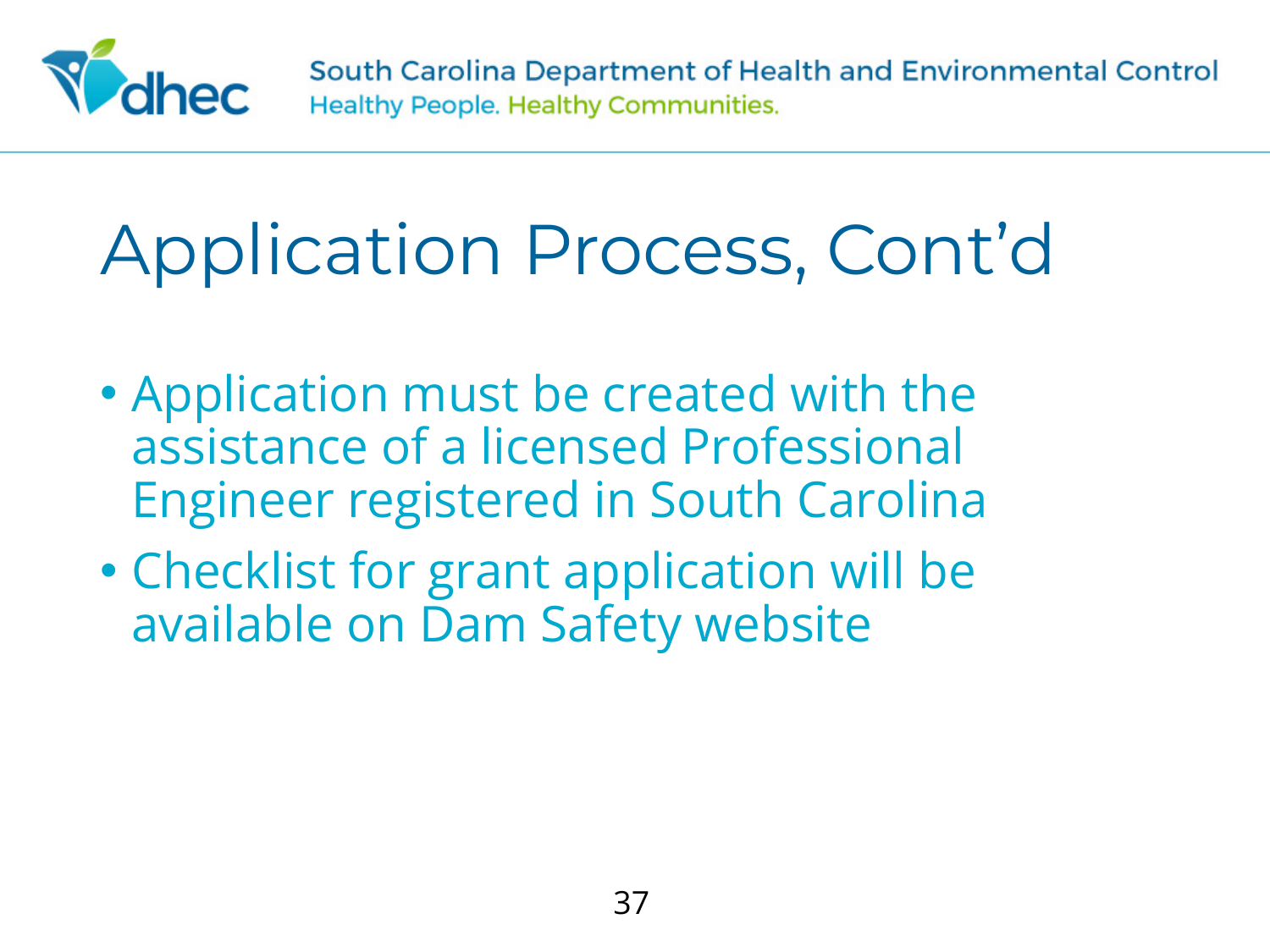

# Application Process, Cont’d
Application must be created with the assistance of a licensed Professional Engineer registered in South Carolina
Checklist for grant application will be available on Dam Safety website